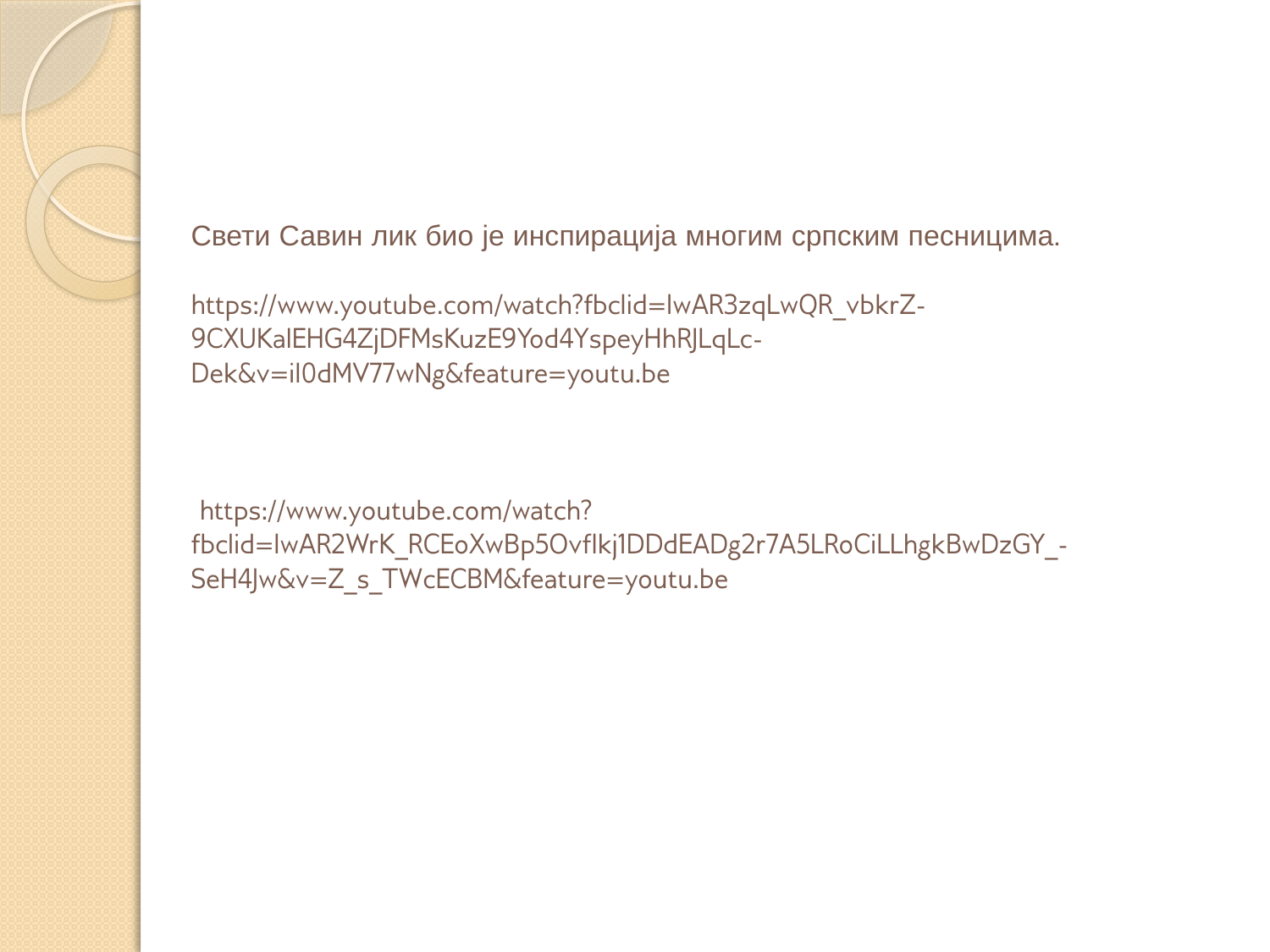

# Свети Савин лик био је инспирација многим српским песницима. https://www.youtube.com/watch?fbclid=IwAR3zqLwQR_vbkrZ-9CXUKalEHG4ZjDFMsKuzE9Yod4YspeyHhRJLqLc-Dek&v=iI0dMV77wNg&feature=youtu.be https://www.youtube.com/watch?fbclid=IwAR2WrK_RCEoXwBp5OvfIkj1DDdEADg2r7A5LRoCiLLhgkBwDzGY_-SeH4Jw&v=Z_s_TWcECBM&feature=youtu.be